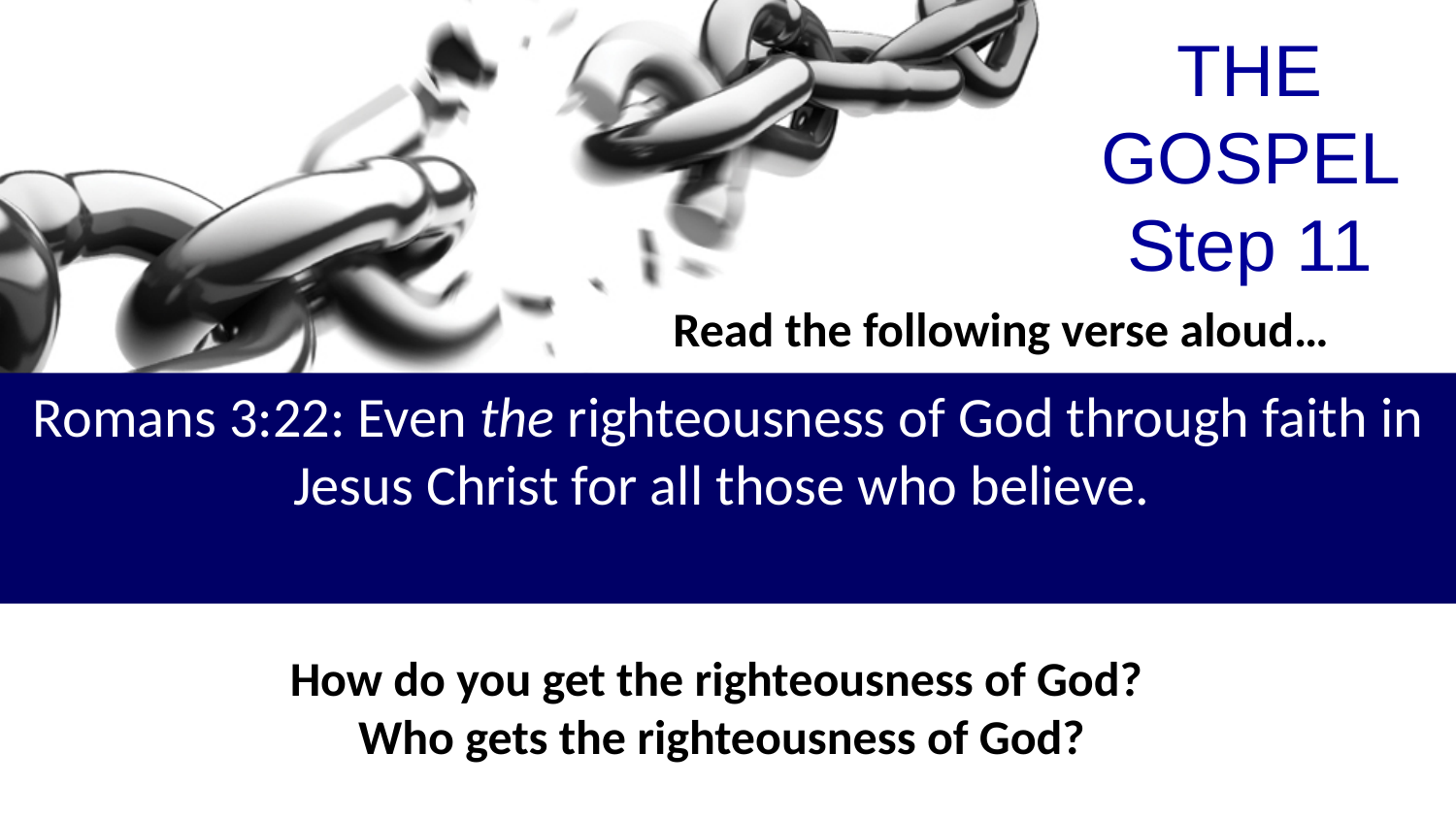

THE GOSPEL Step 11
#
Read the following verse aloud…
Romans 3:22: Even the righteousness of God through faith in Jesus Christ for all those who believe.
How do you get the righteousness of God?
Who gets the righteousness of God?